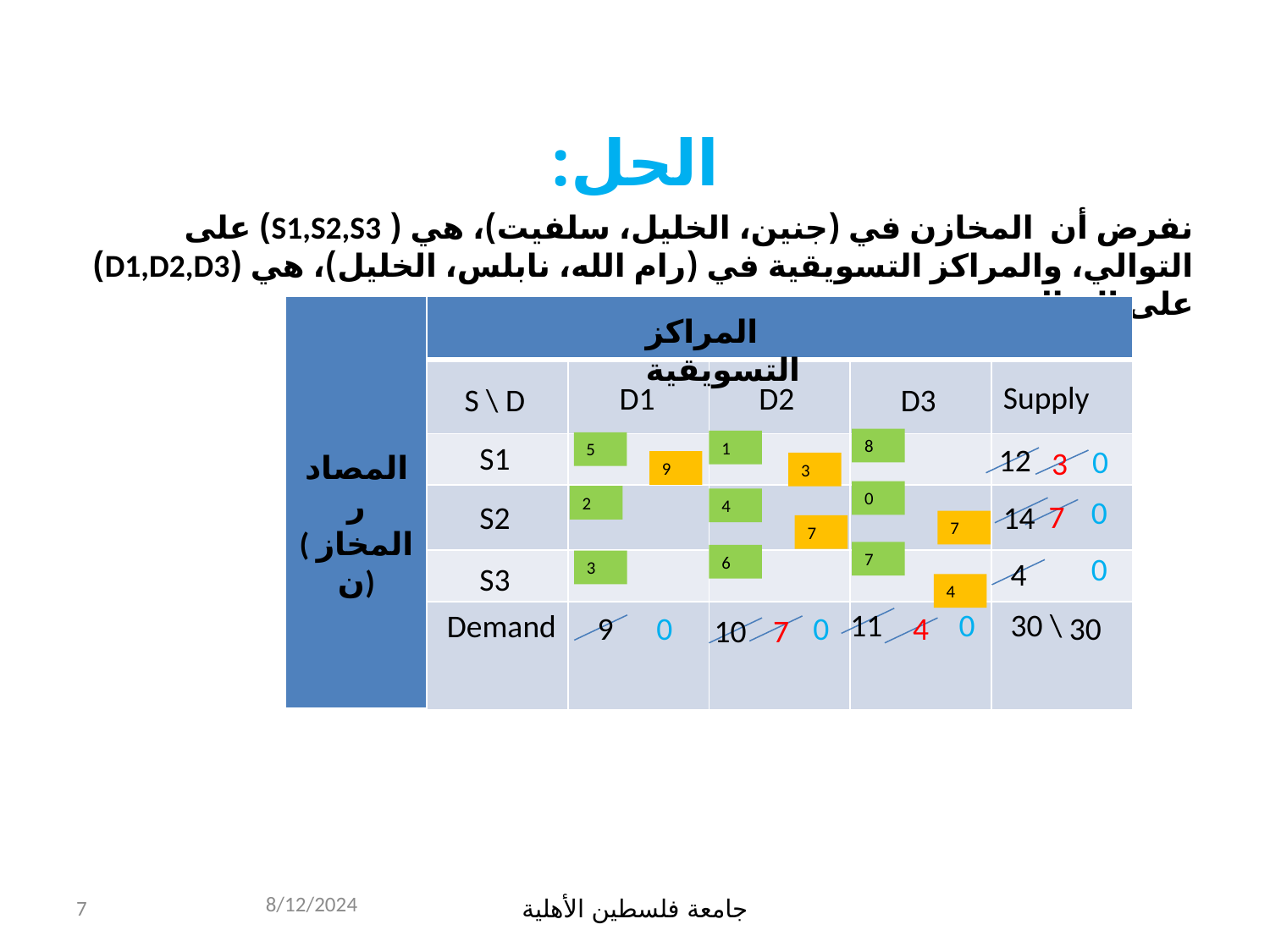

# الحل:
نفرض أن  المخازن في (جنين، الخليل، سلفيت)، هي ( S1,S2,S3) على التوالي، والمراكز التسويقية في (رام الله، نابلس، الخليل)، هي (D1,D2,D3) على التوالي.

|  |  |  |  |  |  |
| --- | --- | --- | --- | --- | --- |
|  |  |  |  |  |  |
|  |  |  |  |  |  |
|  |  |  |  |  |  |
|  |  |  |  |  |  |
|  |  |  |  |  |  |
المراكز التسويقية
Supply
D1
D2
S \ D
D3
8
1
S1
5
12
0
3
المصادر
( المخازن)
9
3
0
2
0
4
7
S2
14
7
7
7
0
6
4
3
S3
4
11
0
30 \
Demand
0
0
4
9
30
10
7
8/12/2024
7
جامعة فلسطين الأهلية